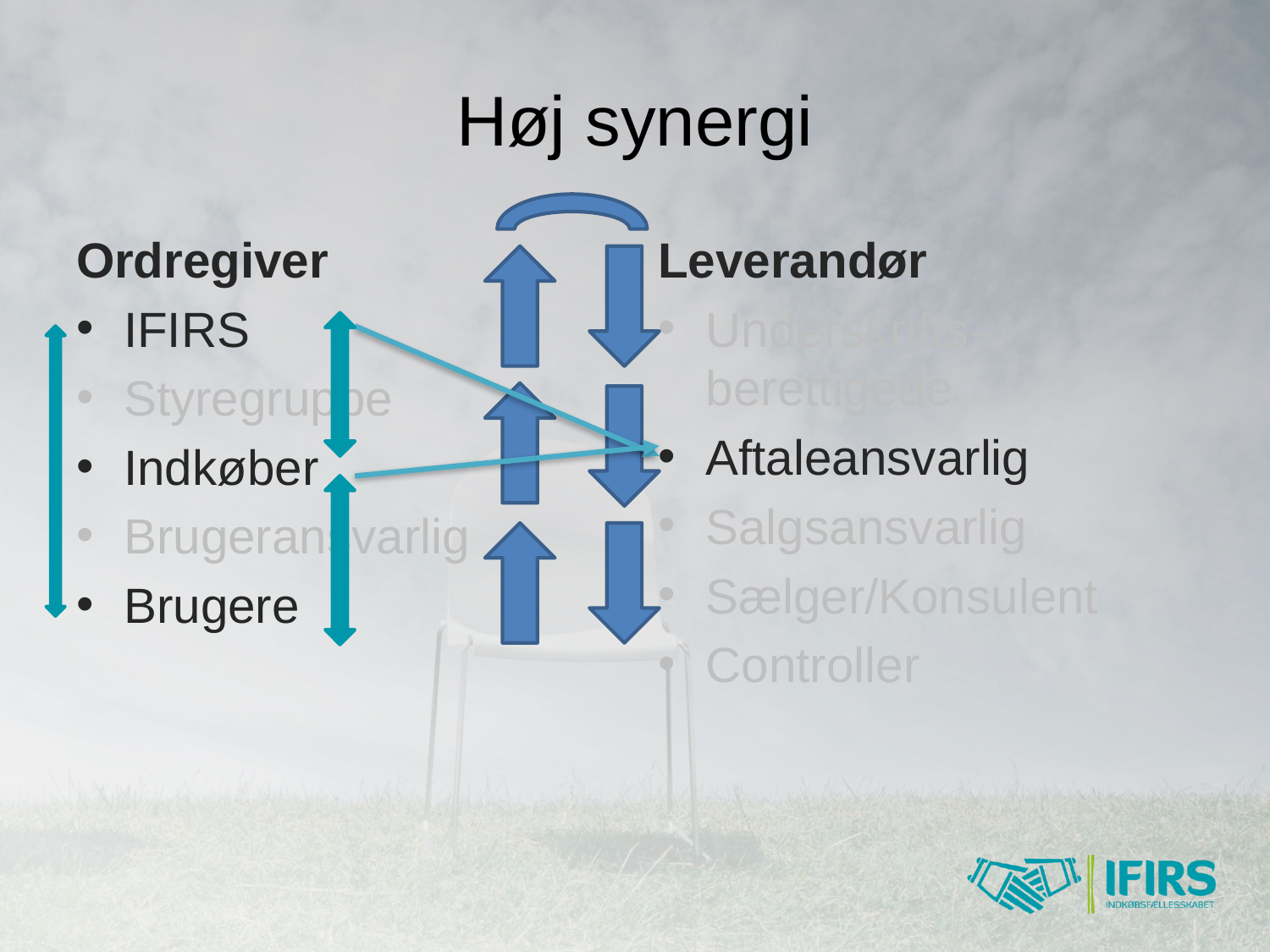

# Høj synergi

Ordregiver
IFIRS
Styregruppe
Indkøber
Brugeransvarlig
Brugere
Leverandør
Underskrifts-berettigede
Aftaleansvarlig
Salgsansvarlig
Sælger/Konsulent
Controller